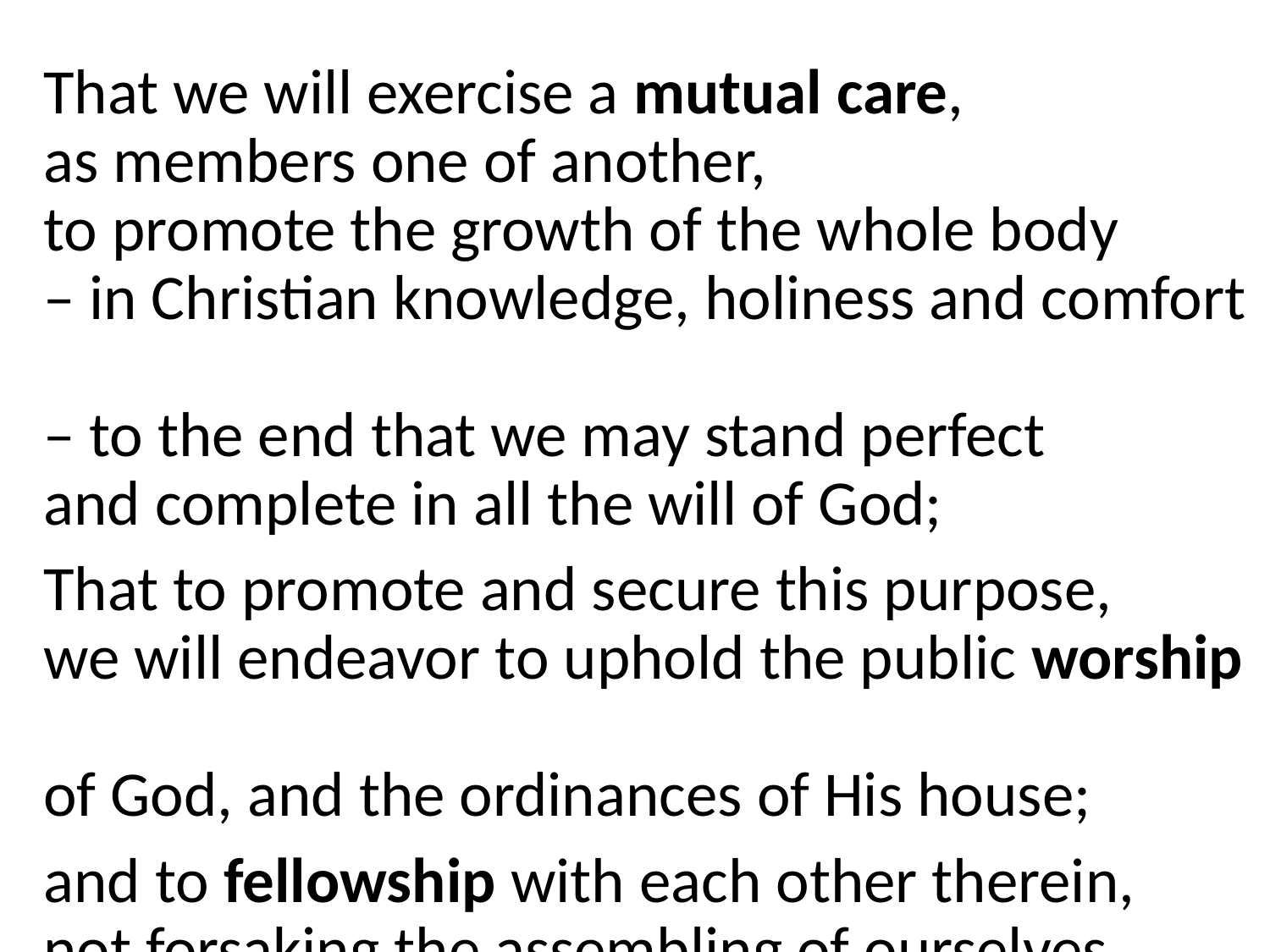

That we will exercise a mutual care,
as members one of another,
to promote the growth of the whole body
– in Christian knowledge, holiness and comfort
– to the end that we may stand perfect
and complete in all the will of God;
That to promote and secure this purpose,
we will endeavor to uphold the public worship
of God, and the ordinances of His house;
and to fellowship with each other therein,
not forsaking the assembling of ourselves together;